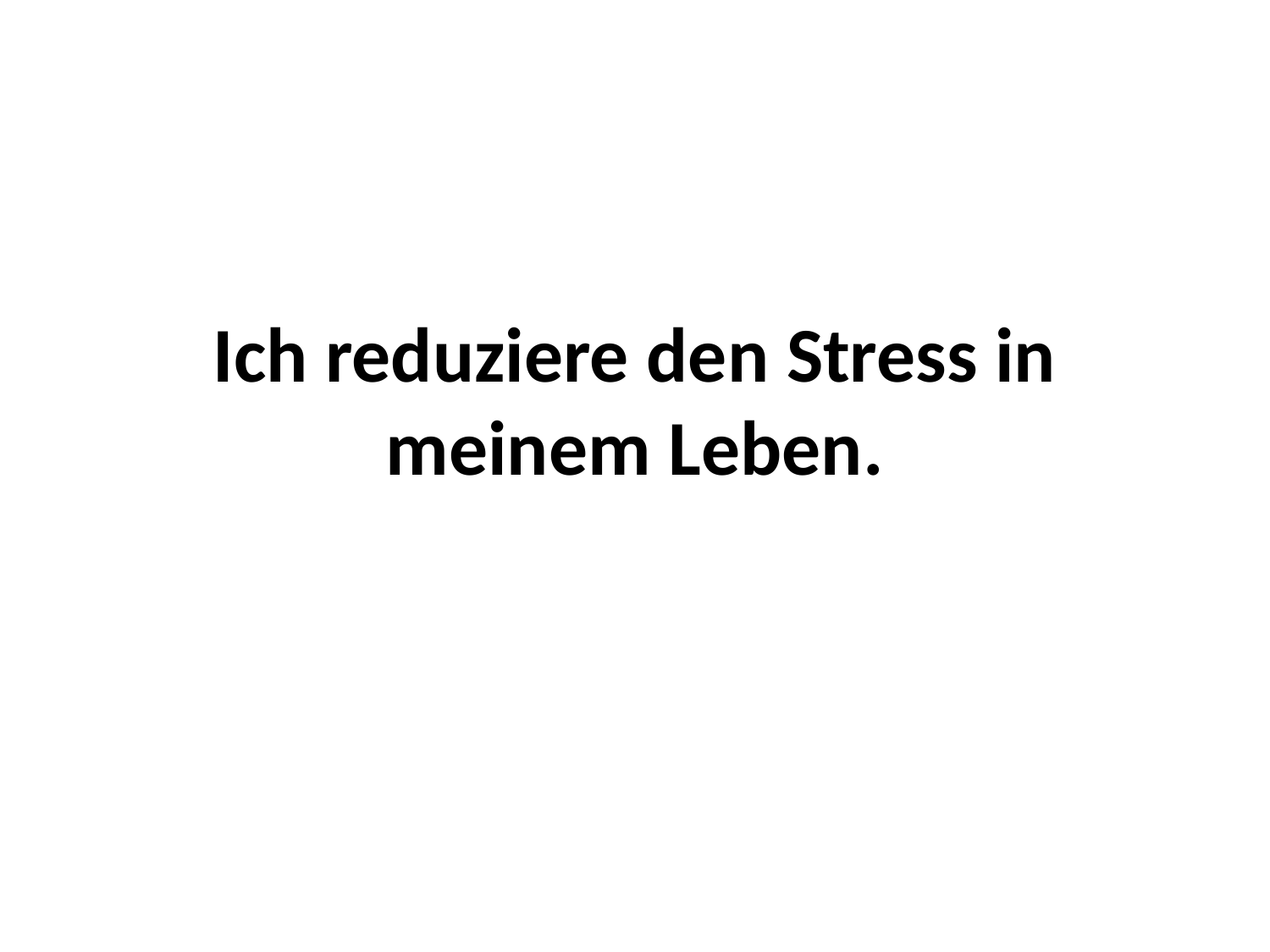

# Ich reduziere den Stress in meinem Leben.